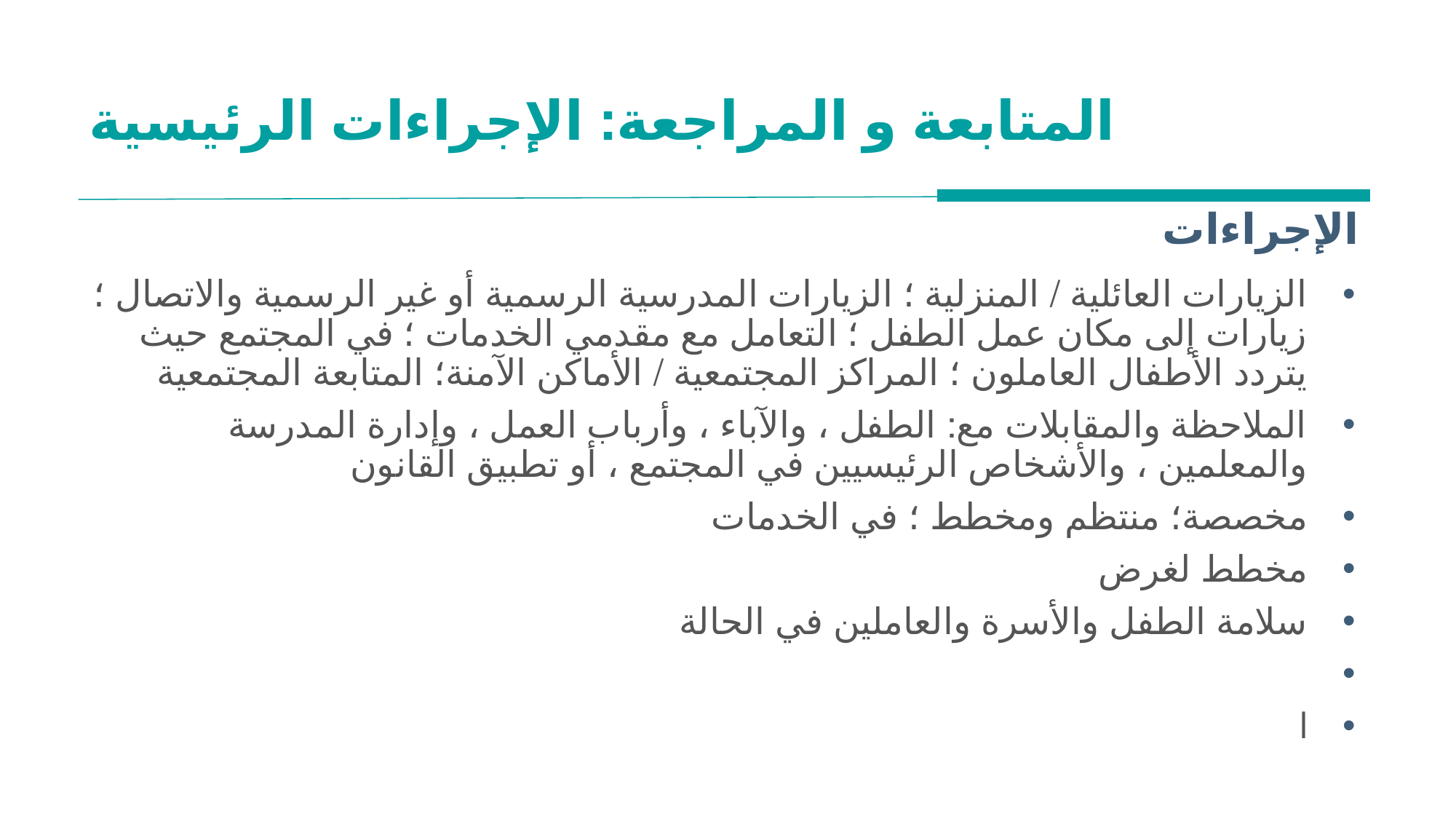

# المتابعة و المراجعة: الإجراءات الرئيسية
الإجراءات
الزيارات العائلية / المنزلية ؛ الزيارات المدرسية الرسمية أو غير الرسمية والاتصال ؛ زيارات إلى مكان عمل الطفل ؛ التعامل مع مقدمي الخدمات ؛ في المجتمع حيث يتردد الأطفال العاملون ؛ المراكز المجتمعية / الأماكن الآمنة؛ المتابعة المجتمعية
الملاحظة والمقابلات مع: الطفل ، والآباء ، وأرباب العمل ، وإدارة المدرسة والمعلمين ، والأشخاص الرئيسيين في المجتمع ، أو تطبيق القانون
مخصصة؛ منتظم ومخطط ؛ في الخدمات
مخطط لغرض
سلامة الطفل والأسرة والعاملين في الحالة

l